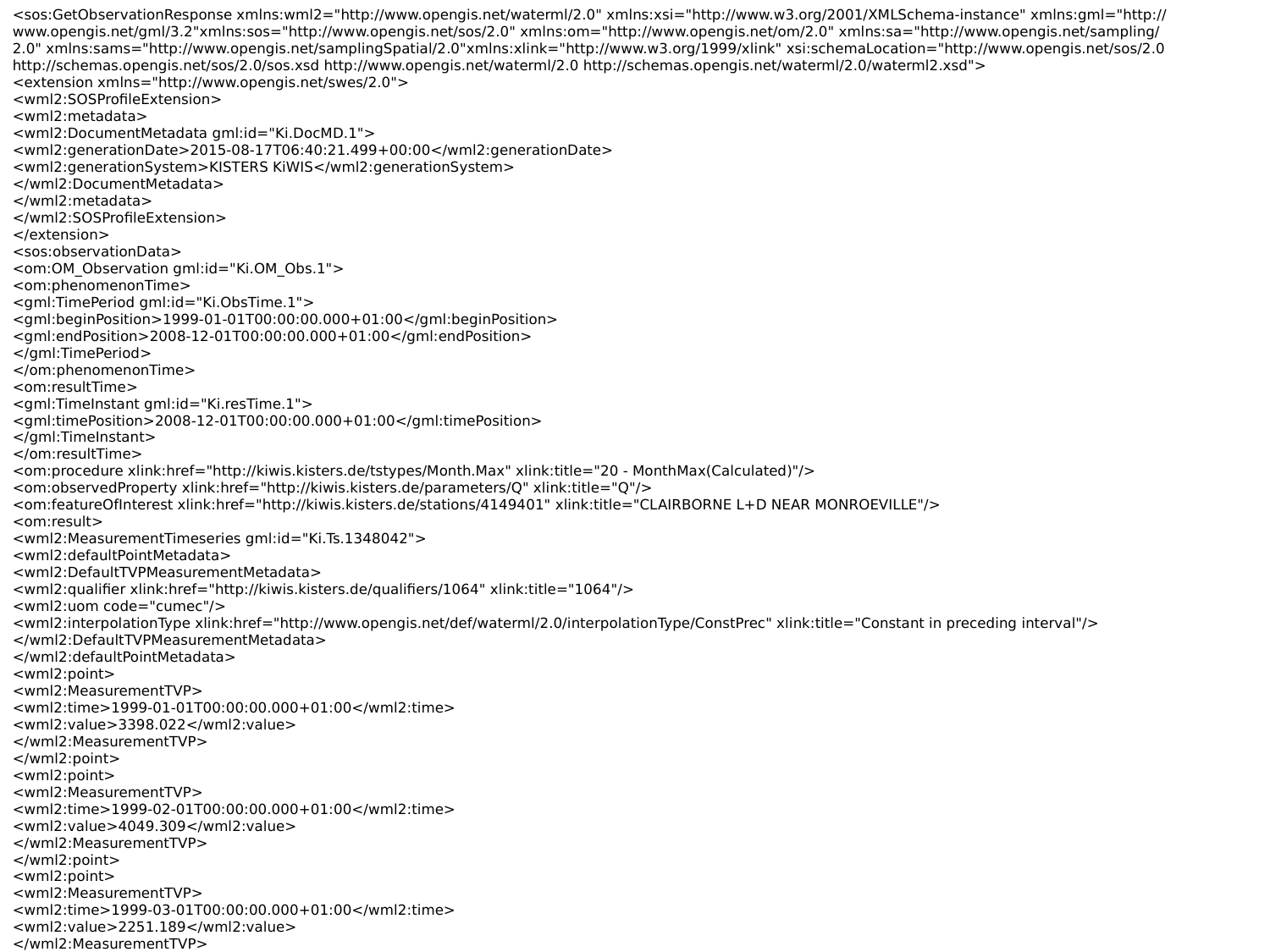

<sos:GetObservationResponse xmlns:wml2="http://www.opengis.net/waterml/2.0" xmlns:xsi="http://www.w3.org/2001/XMLSchema-instance" xmlns:gml="http://www.opengis.net/gml/3.2"xmlns:sos="http://www.opengis.net/sos/2.0" xmlns:om="http://www.opengis.net/om/2.0" xmlns:sa="http://www.opengis.net/sampling/2.0" xmlns:sams="http://www.opengis.net/samplingSpatial/2.0"xmlns:xlink="http://www.w3.org/1999/xlink" xsi:schemaLocation="http://www.opengis.net/sos/2.0 http://schemas.opengis.net/sos/2.0/sos.xsd http://www.opengis.net/waterml/2.0 http://schemas.opengis.net/waterml/2.0/waterml2.xsd">
<extension xmlns="http://www.opengis.net/swes/2.0">
<wml2:SOSProfileExtension>
<wml2:metadata>
<wml2:DocumentMetadata gml:id="Ki.DocMD.1">
<wml2:generationDate>2015-08-17T06:40:21.499+00:00</wml2:generationDate>
<wml2:generationSystem>KISTERS KiWIS</wml2:generationSystem>
</wml2:DocumentMetadata>
</wml2:metadata>
</wml2:SOSProfileExtension>
</extension>
<sos:observationData>
<om:OM_Observation gml:id="Ki.OM_Obs.1">
<om:phenomenonTime>
<gml:TimePeriod gml:id="Ki.ObsTime.1">
<gml:beginPosition>1999-01-01T00:00:00.000+01:00</gml:beginPosition>
<gml:endPosition>2008-12-01T00:00:00.000+01:00</gml:endPosition>
</gml:TimePeriod>
</om:phenomenonTime>
<om:resultTime>
<gml:TimeInstant gml:id="Ki.resTime.1">
<gml:timePosition>2008-12-01T00:00:00.000+01:00</gml:timePosition>
</gml:TimeInstant>
</om:resultTime>
<om:procedure xlink:href="http://kiwis.kisters.de/tstypes/Month.Max" xlink:title="20 - MonthMax(Calculated)"/>
<om:observedProperty xlink:href="http://kiwis.kisters.de/parameters/Q" xlink:title="Q"/>
<om:featureOfInterest xlink:href="http://kiwis.kisters.de/stations/4149401" xlink:title="CLAIRBORNE L+D NEAR MONROEVILLE"/>
<om:result>
<wml2:MeasurementTimeseries gml:id="Ki.Ts.1348042">
<wml2:defaultPointMetadata>
<wml2:DefaultTVPMeasurementMetadata>
<wml2:qualifier xlink:href="http://kiwis.kisters.de/qualifiers/1064" xlink:title="1064"/>
<wml2:uom code="cumec"/>
<wml2:interpolationType xlink:href="http://www.opengis.net/def/waterml/2.0/interpolationType/ConstPrec" xlink:title="Constant in preceding interval"/>
</wml2:DefaultTVPMeasurementMetadata>
</wml2:defaultPointMetadata>
<wml2:point>
<wml2:MeasurementTVP>
<wml2:time>1999-01-01T00:00:00.000+01:00</wml2:time>
<wml2:value>3398.022</wml2:value>
</wml2:MeasurementTVP>
</wml2:point>
<wml2:point>
<wml2:MeasurementTVP>
<wml2:time>1999-02-01T00:00:00.000+01:00</wml2:time>
<wml2:value>4049.309</wml2:value>
</wml2:MeasurementTVP>
</wml2:point>
<wml2:point>
<wml2:MeasurementTVP>
<wml2:time>1999-03-01T00:00:00.000+01:00</wml2:time>
<wml2:value>2251.189</wml2:value>
</wml2:MeasurementTVP>
<wml2:time>2000-05-01T01:00:00.000+02:00</wml2:time>
35